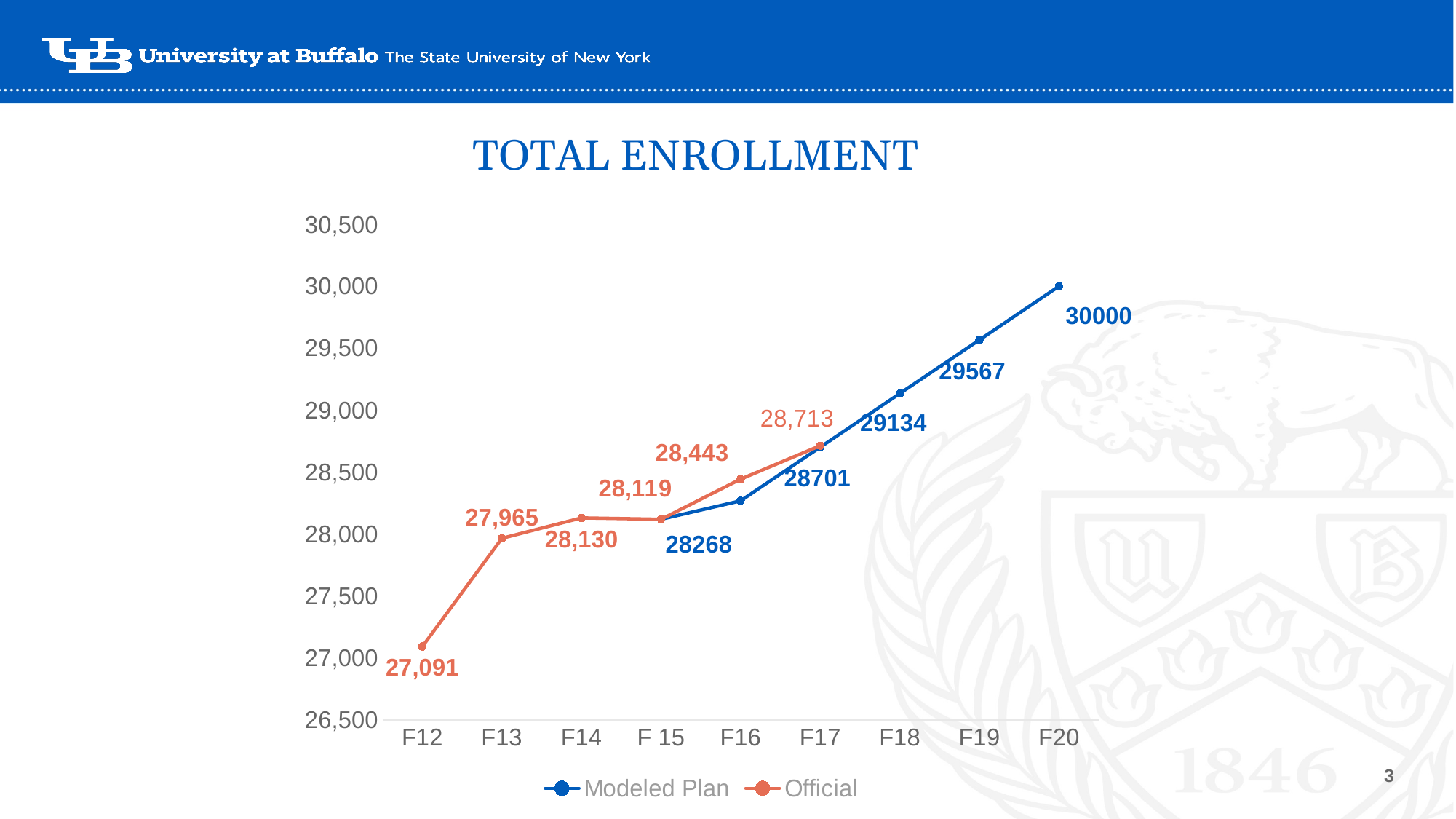

# TOTAL ENROLLMENT

### Chart

| Category | Modeled Plan | Official |
|---|---|---|
| F12 | None | 27091.0 |
| F13 | None | 27965.0 |
| F14 | None | 28130.0 |
| F 15 | 28119.0 | 28119.0 |
| F16 | 28268.0 | 28443.0 |
| F17 | 28701.0 | 28713.0 |
| F18 | 29134.0 | None |
| F19 | 29567.0 | None |
| F20 | 30000.0 | None |